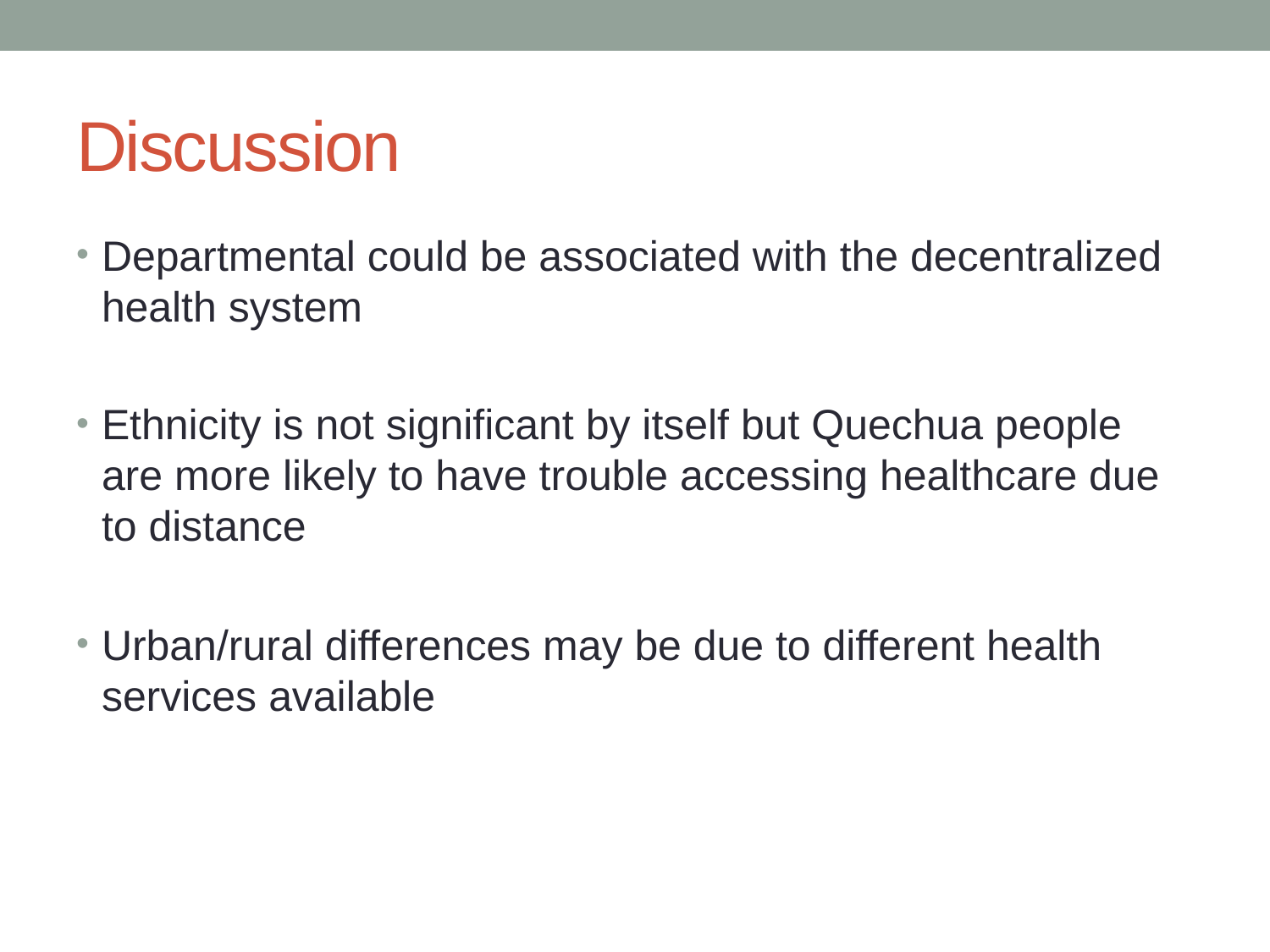

# Discussion
Departmental could be associated with the decentralized health system

Ethnicity is not significant by itself but Quechua people are more likely to have trouble accessing healthcare due to distance

Urban/rural differences may be due to different health services available